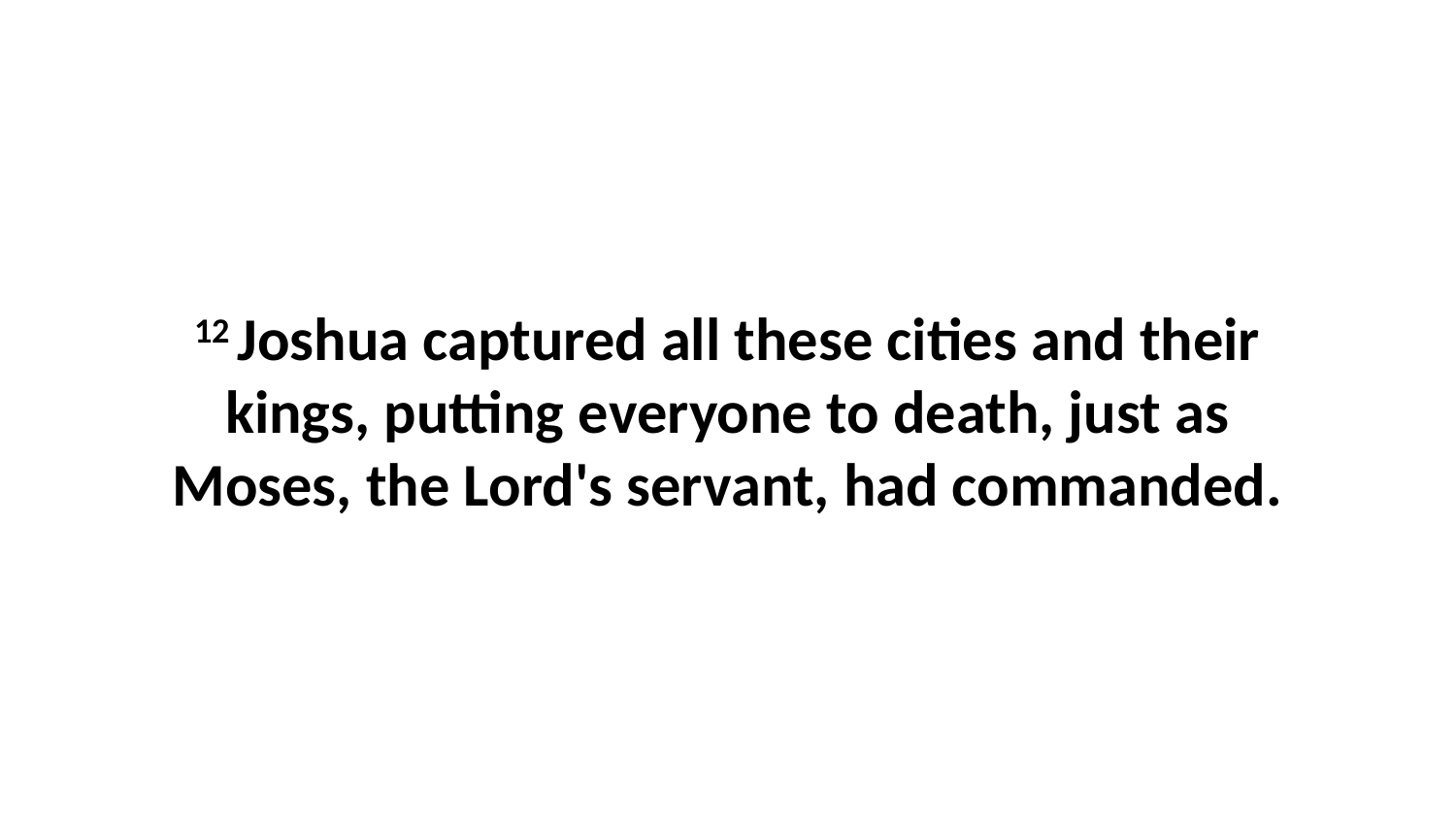

12 Joshua captured all these cities and their kings, putting everyone to death, just as Moses, the Lord's servant, had commanded.